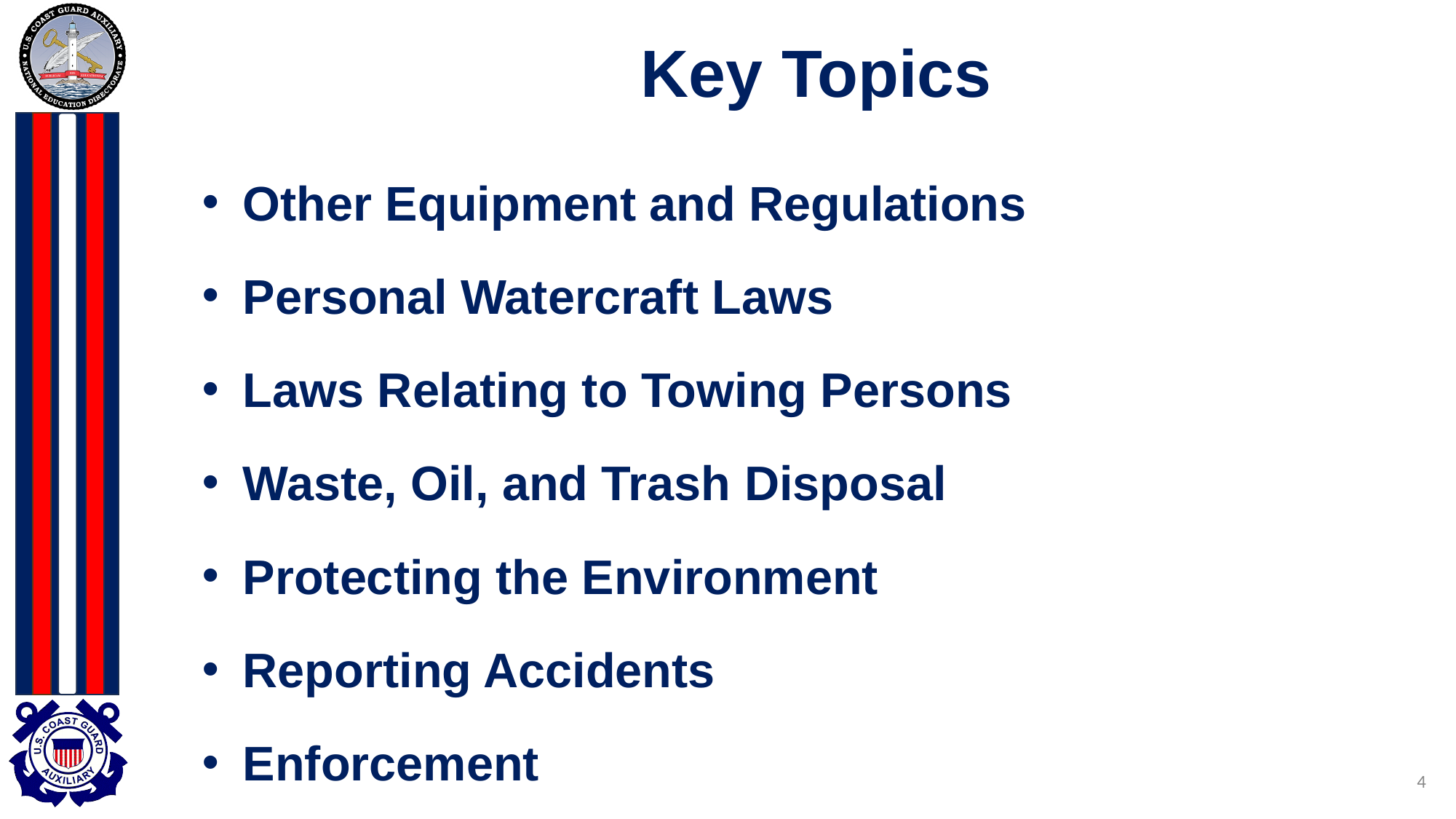

# Key Topics
Other Equipment and Regulations

Personal Watercraft Laws

Laws Relating to Towing Persons

Waste, Oil, and Trash Disposal

Protecting the Environment

Reporting Accidents

Enforcement
4